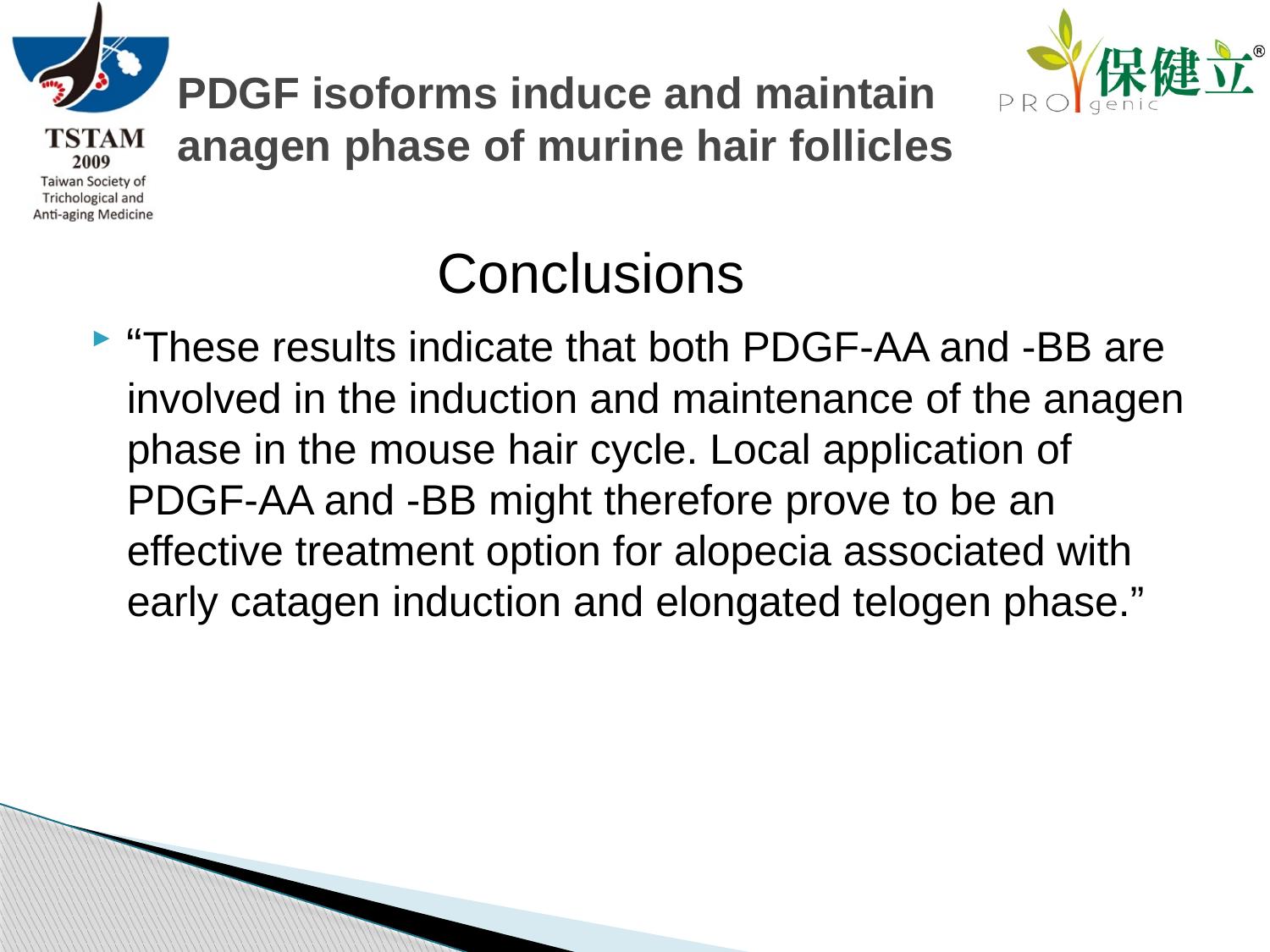

# PDGF isoforms induce and maintain anagen phase of murine hair follicles
Conclusions
“These results indicate that both PDGF-AA and -BB are involved in the induction and maintenance of the anagen phase in the mouse hair cycle. Local application of PDGF-AA and -BB might therefore prove to be an effective treatment option for alopecia associated with early catagen induction and elongated telogen phase.”